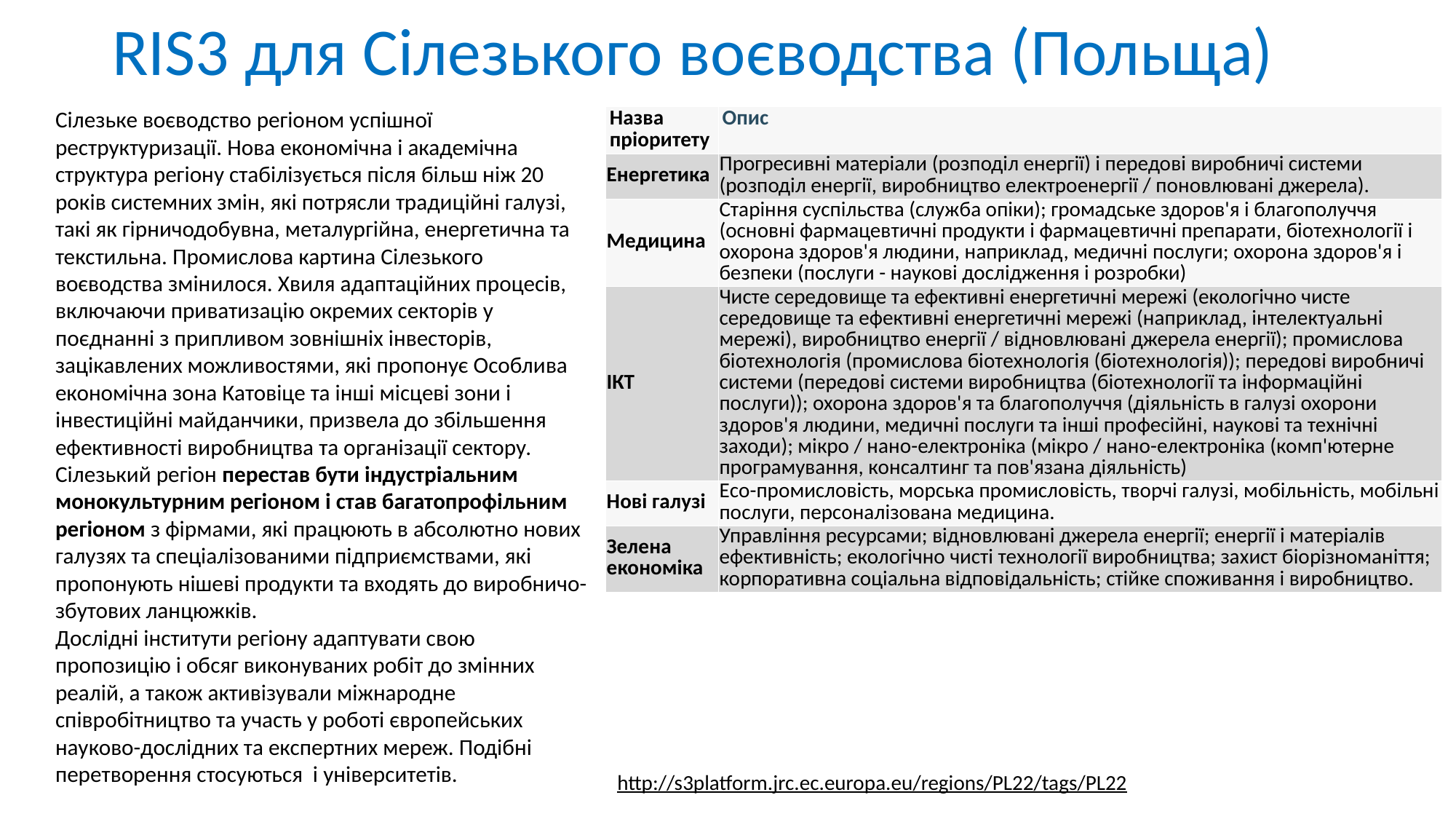

# RIS3 для Сілезького воєводства (Польща)
Сілезьке воєводство регіоном успішної реструктуризації. Нова економічна і академічна структура регіону стабілізується після більш ніж 20 років системних змін, які потрясли традиційні галузі, такі як гірничодобувна, металургійна, енергетична та текстильна. Промислова картина Сілезького воєводства змінилося. Хвиля адаптаційних процесів, включаючи приватизацію окремих секторів у поєднанні з припливом зовнішніх інвесторів, зацікавлених можливостями, які пропонує Особлива економічна зона Катовіце та інші місцеві зони і інвестиційні майданчики, призвела до збільшення ефективності виробництва та організації сектору. Сілезький регіон перестав бути індустріальним монокультурним регіоном і став багатопрофільним регіоном з фірмами, які працюють в абсолютно нових галузях та спеціалізованими підприємствами, які пропонують нішеві продукти та входять до виробничо-збутових ланцюжків.
Дослідні інститути регіону адаптувати свою пропозицію і обсяг виконуваних робіт до змінних реалій, а також активізували міжнародне співробітництво та участь у роботі європейських науково-дослідних та експертних мереж. Подібні перетворення стосуються  і університетів.
| Назва пріоритету | Опис |
| --- | --- |
| Енергетика | Прогресивні матеріали (розподіл енергії) і передові виробничі системи (розподіл енергії, виробництво електроенергії / поновлювані джерела). |
| Медицина | Старіння суспільства (служба опіки); громадське здоров'я і благополуччя (основні фармацевтичні продукти і фармацевтичні препарати, біотехнології і охорона здоров'я людини, наприклад, медичні послуги; охорона здоров'я і безпеки (послуги - наукові дослідження і розробки) |
| ІКТ | Чисте середовище та ефективні енергетичні мережі (екологічно чисте середовище та ефективні енергетичні мережі (наприклад, інтелектуальні мережі), виробництво енергії / відновлювані джерела енергії); промислова біотехнологія (промислова біотехнологія (біотехнологія)); передові виробничі системи (передові системи виробництва (біотехнології та інформаційні послуги)); охорона здоров'я та благополуччя (діяльність в галузі охорони здоров'я людини, медичні послуги та інші професійні, наукові та технічні заходи); мікро / нано-електроніка (мікро / нано-електроніка (комп'ютерне програмування, консалтинг та пов'язана діяльність) |
| Нові галузі | Есо-промисловість, морська промисловість, творчі галузі, мобільність, мобільні послуги, персоналізована медицина. |
| Зелена економіка | Управління ресурсами; відновлювані джерела енергії; енергії і матеріалів ефективність; екологічно чисті технології виробництва; захист біорізноманіття; корпоративна соціальна відповідальність; стійке споживання і виробництво. |
http://s3platform.jrc.ec.europa.eu/regions/PL22/tags/PL22